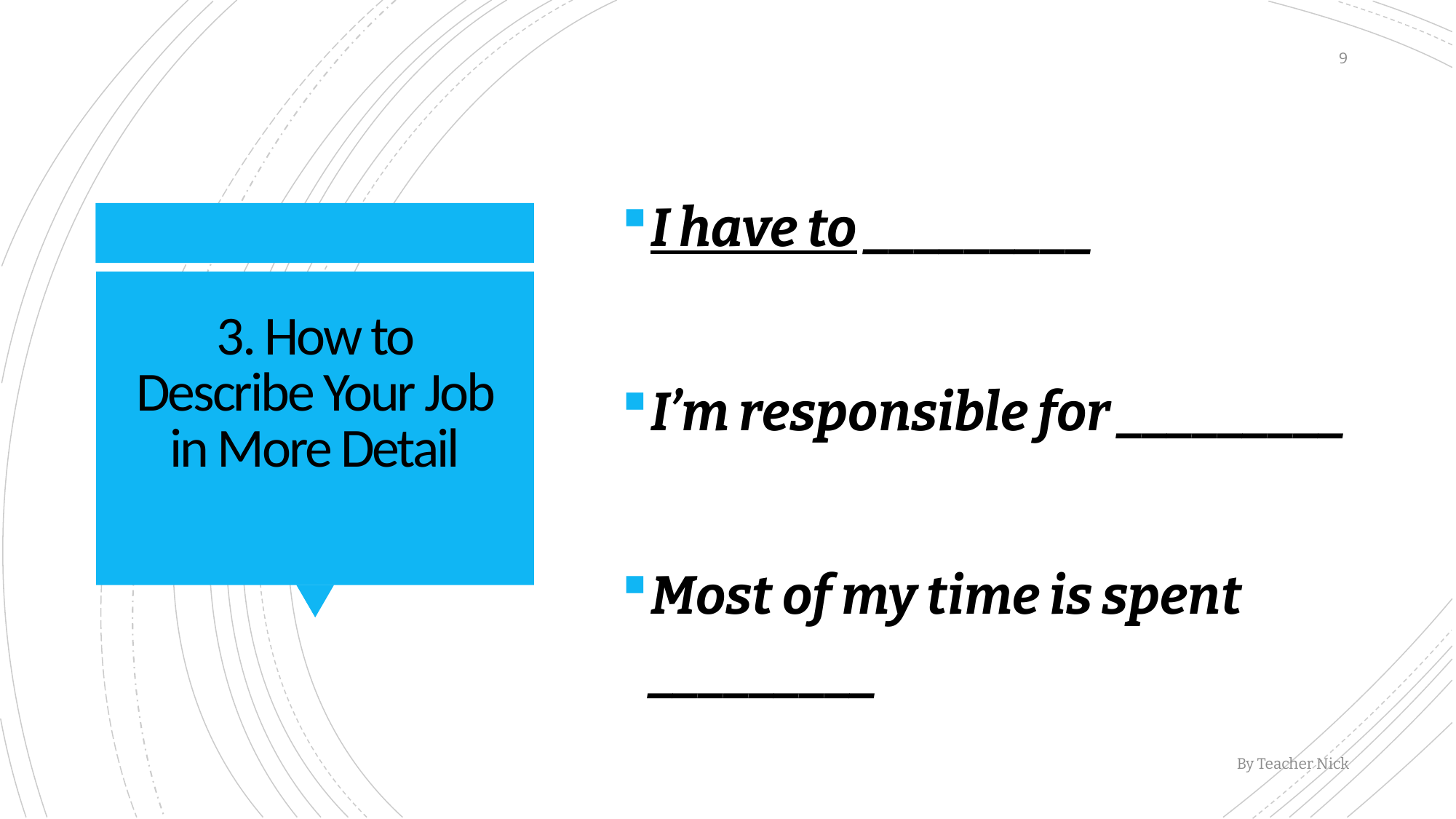

9

I have to _________

I’m responsible for _________

Most of my time is spent _________

# 3. How to Describe Your Job in More Detail
By Teacher Nick